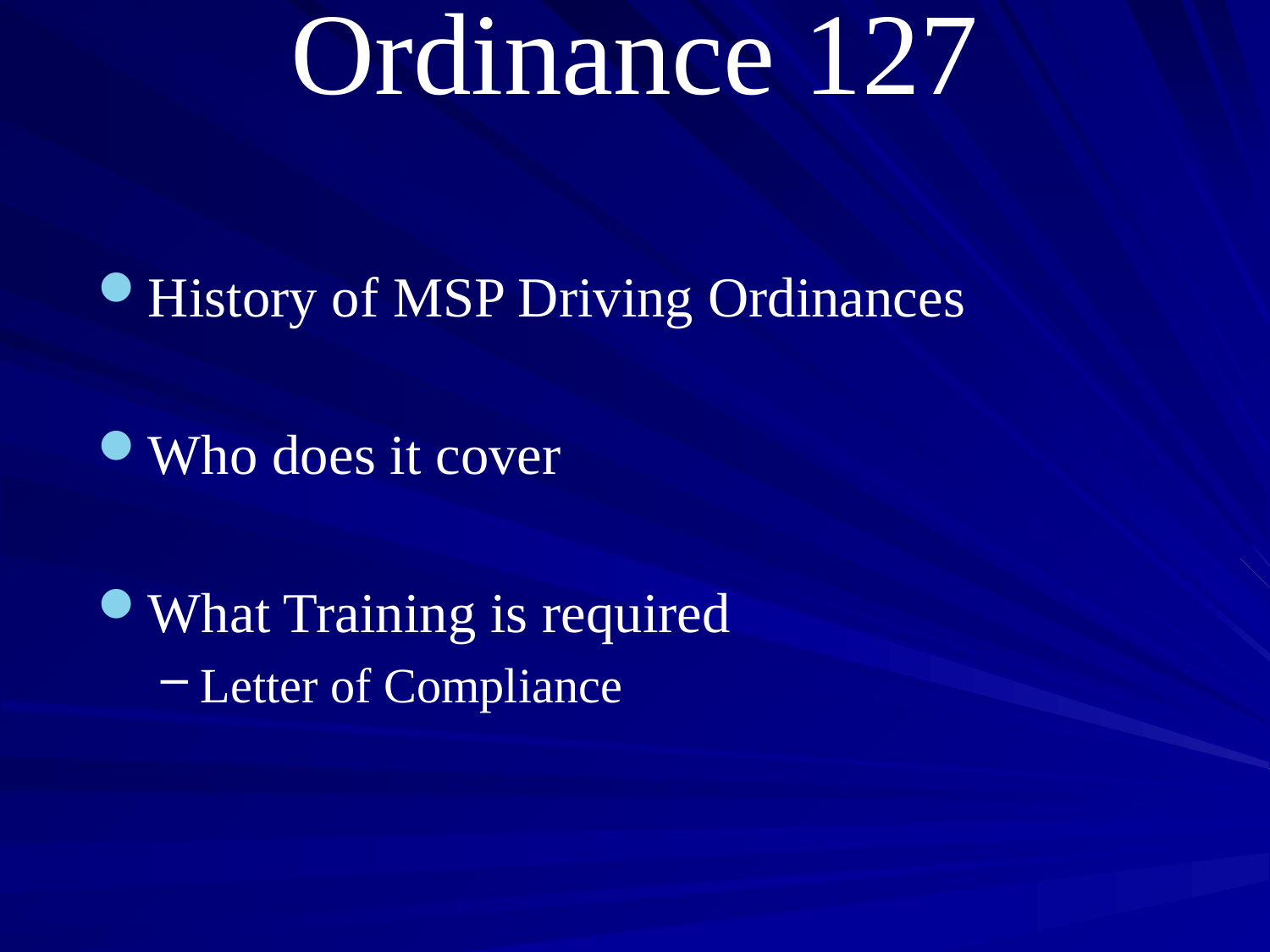

# Ordinance 127
History of MSP Driving Ordinances

Who does it cover

What Training is required
Letter of Compliance